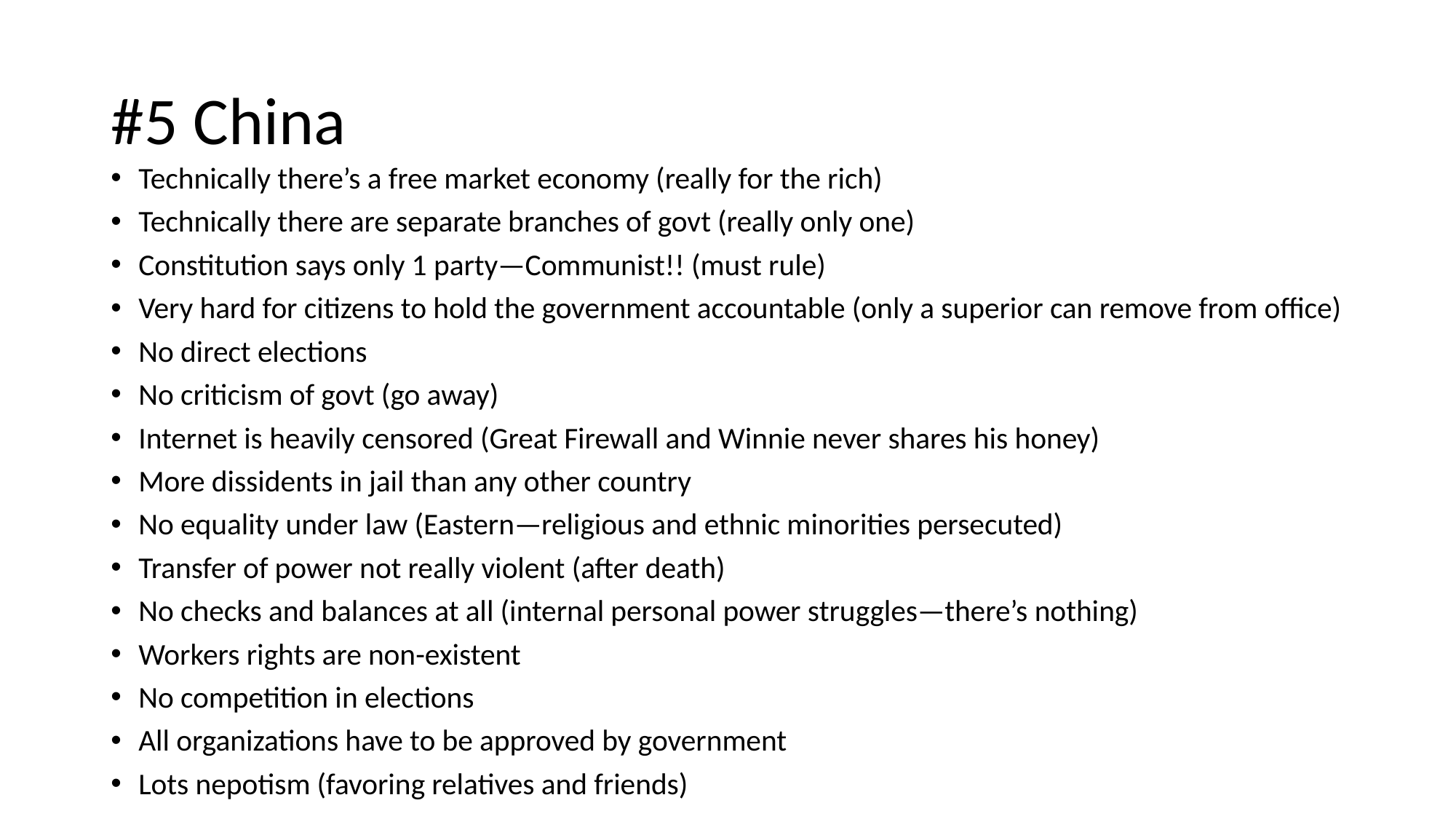

# #5 China
Technically there’s a free market economy (really for the rich)
Technically there are separate branches of govt (really only one)
Constitution says only 1 party—Communist!! (must rule)
Very hard for citizens to hold the government accountable (only a superior can remove from office)
No direct elections
No criticism of govt (go away)
Internet is heavily censored (Great Firewall and Winnie never shares his honey)
More dissidents in jail than any other country
No equality under law (Eastern—religious and ethnic minorities persecuted)
Transfer of power not really violent (after death)
No checks and balances at all (internal personal power struggles—there’s nothing)
Workers rights are non-existent
No competition in elections
All organizations have to be approved by government
Lots nepotism (favoring relatives and friends)